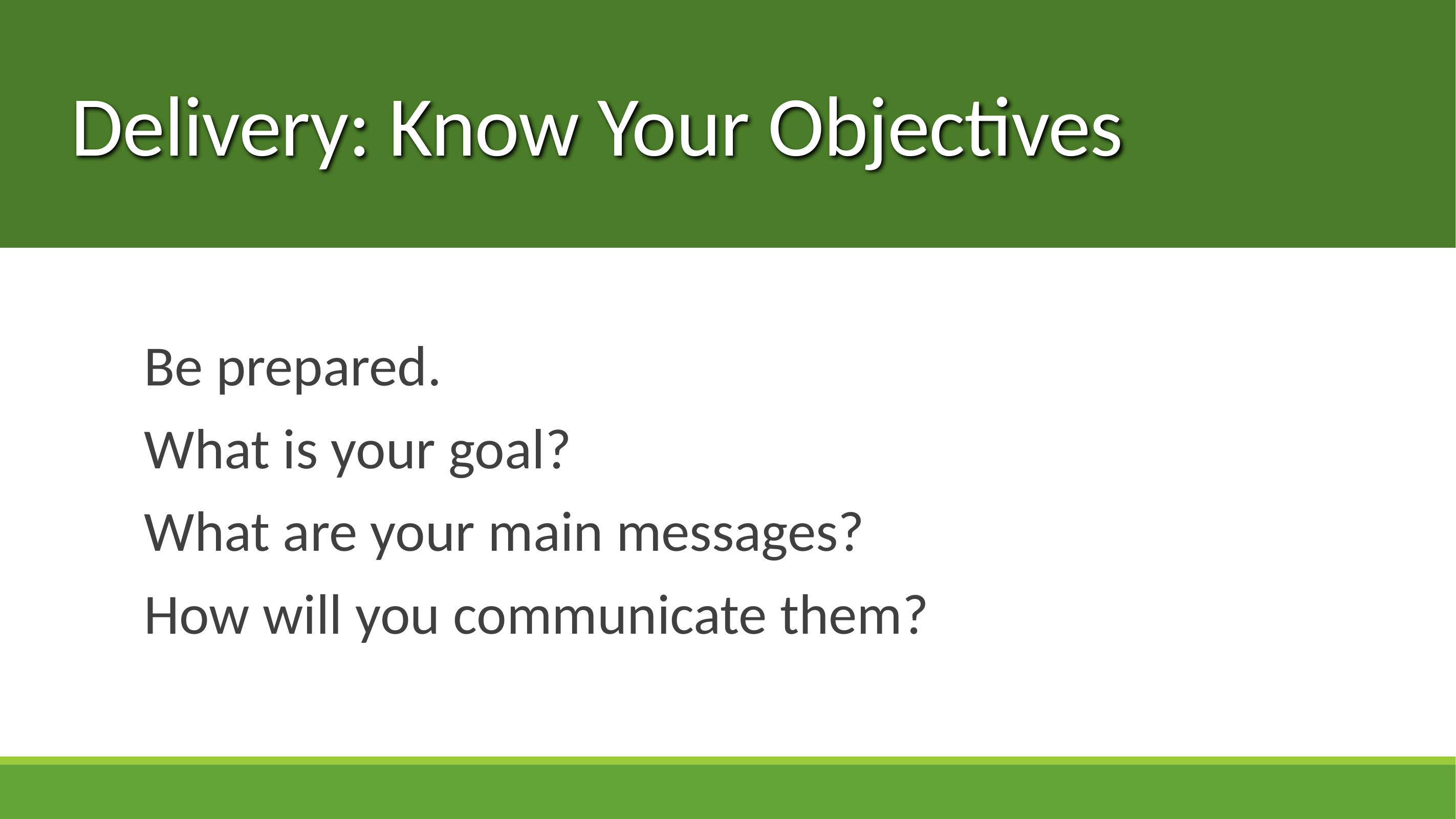

Delivery: Know Your Objectives
#
Be prepared.
What is your goal?
What are your main messages?
How will you communicate them?